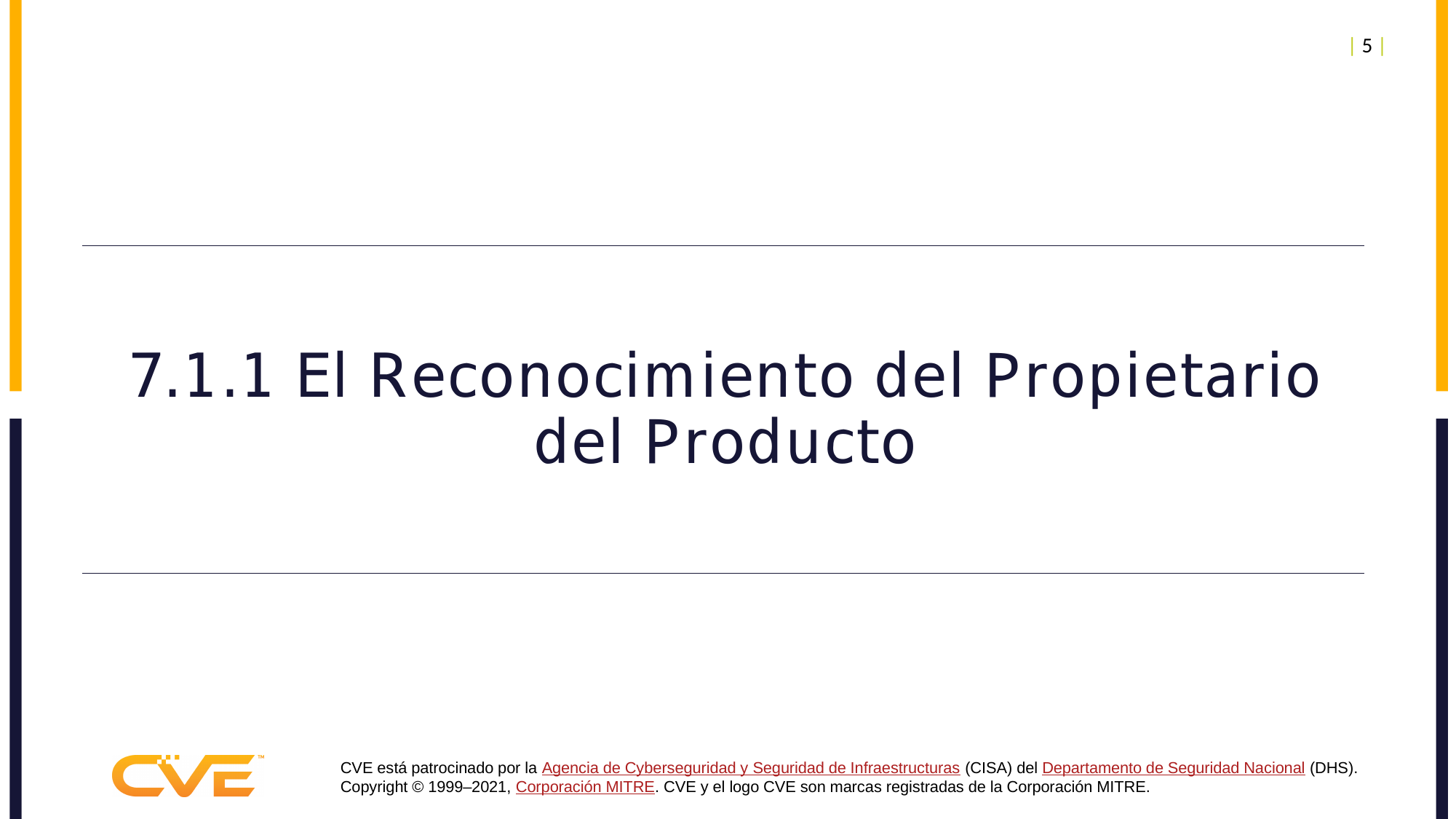

| 5 |
# 7.1.1 El Reconocimiento del Propietario del Producto